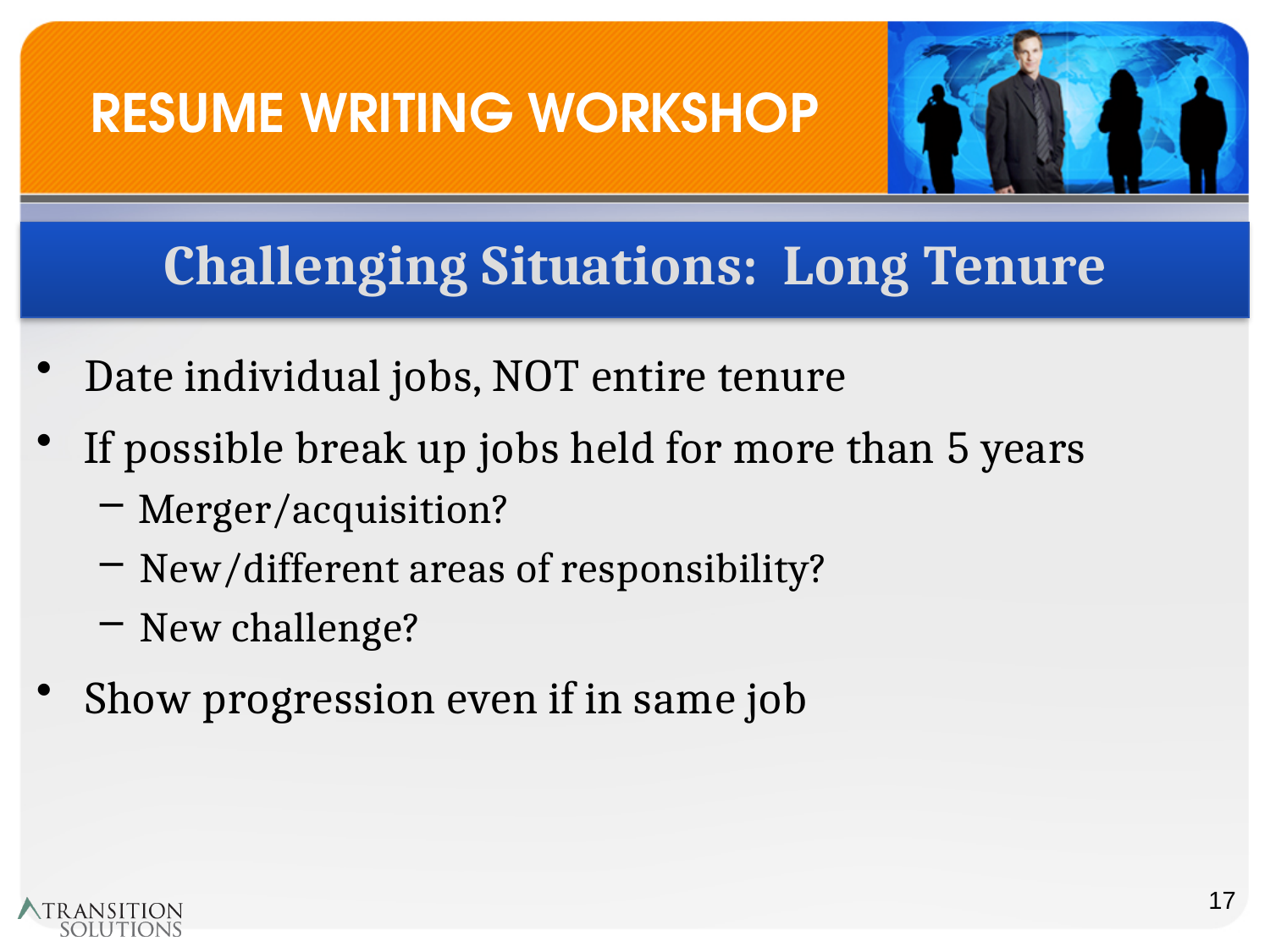

# RESUME WRITING WORKSHOP
Challenging Situations:  Long Tenure
Date individual jobs, NOT entire tenure
If possible break up jobs held for more than 5 years
Merger/acquisition?
New/different areas of responsibility?
New challenge?
Show progression even if in same job
17